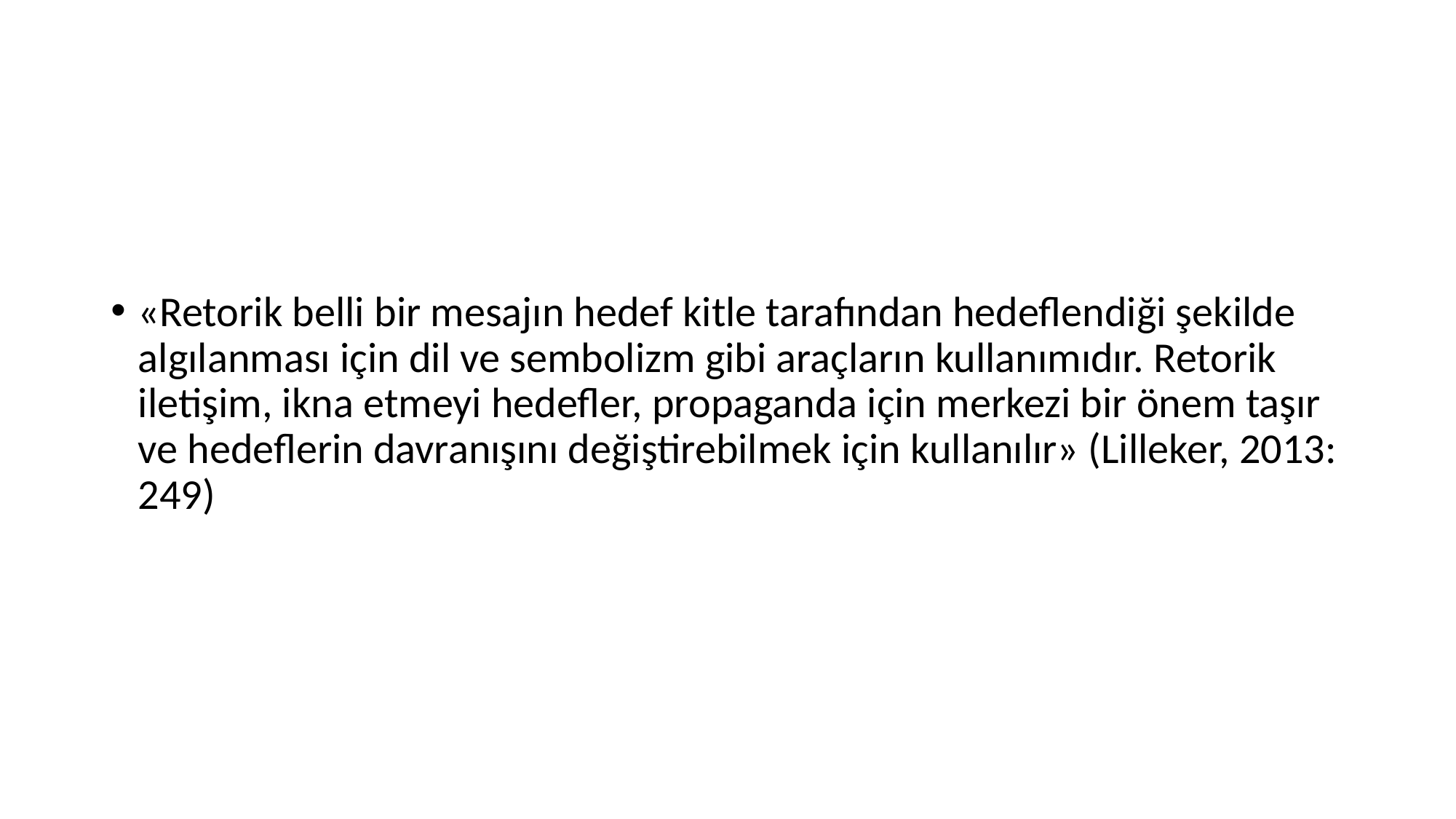

#

«Retorik belli bir mesajın hedef kitle tarafından hedeflendiği şekilde algılanması için dil ve sembolizm gibi araçların kullanımıdır. Retorik iletişim, ikna etmeyi hedefler, propaganda için merkezi bir önem taşır ve hedeflerin davranışını değiştirebilmek için kullanılır» (Lilleker, 2013: 249)